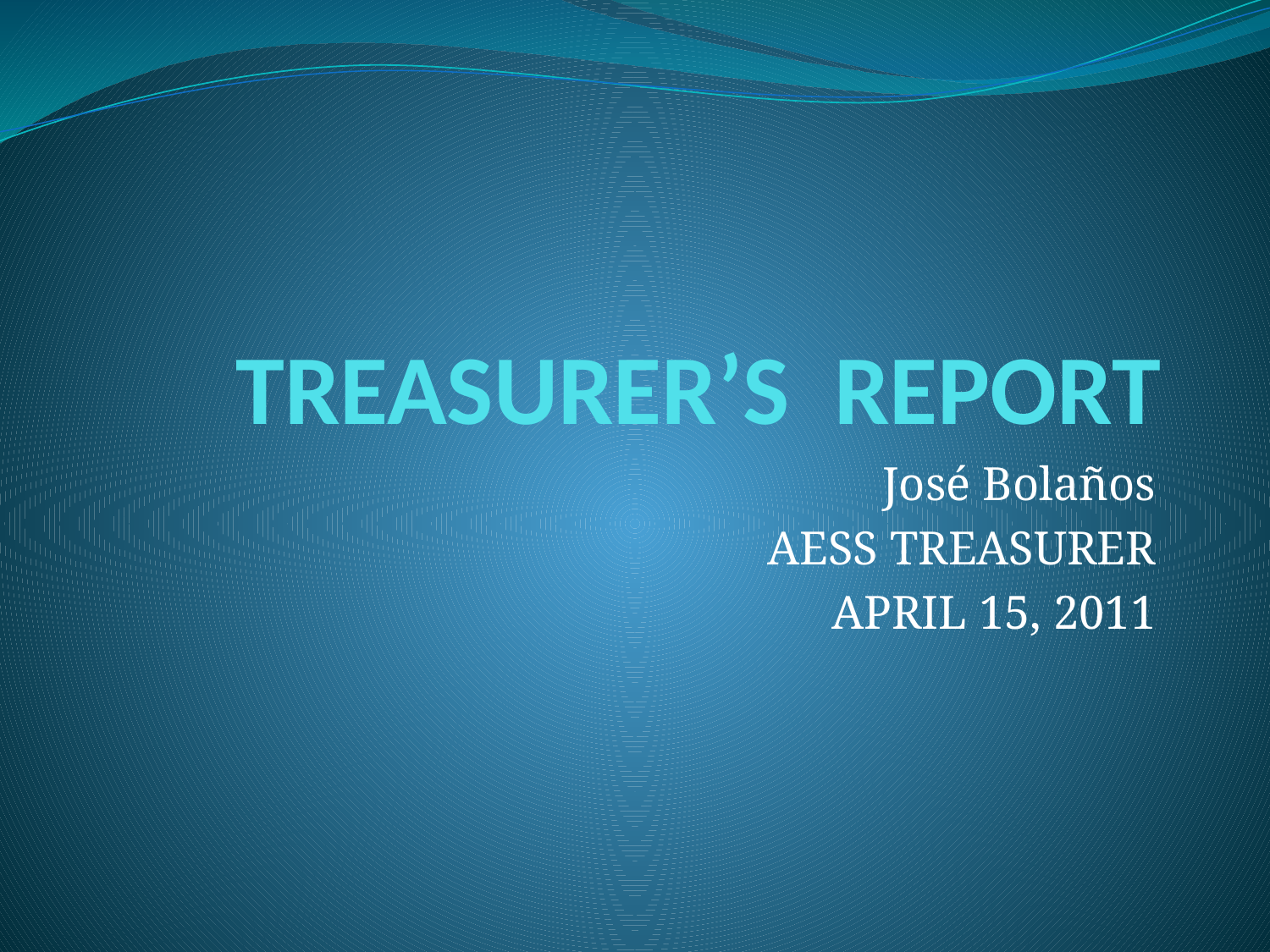

# TREASURER’S  REPORT
José Bolaños
AESS TREASURER
APRIL 15, 2011